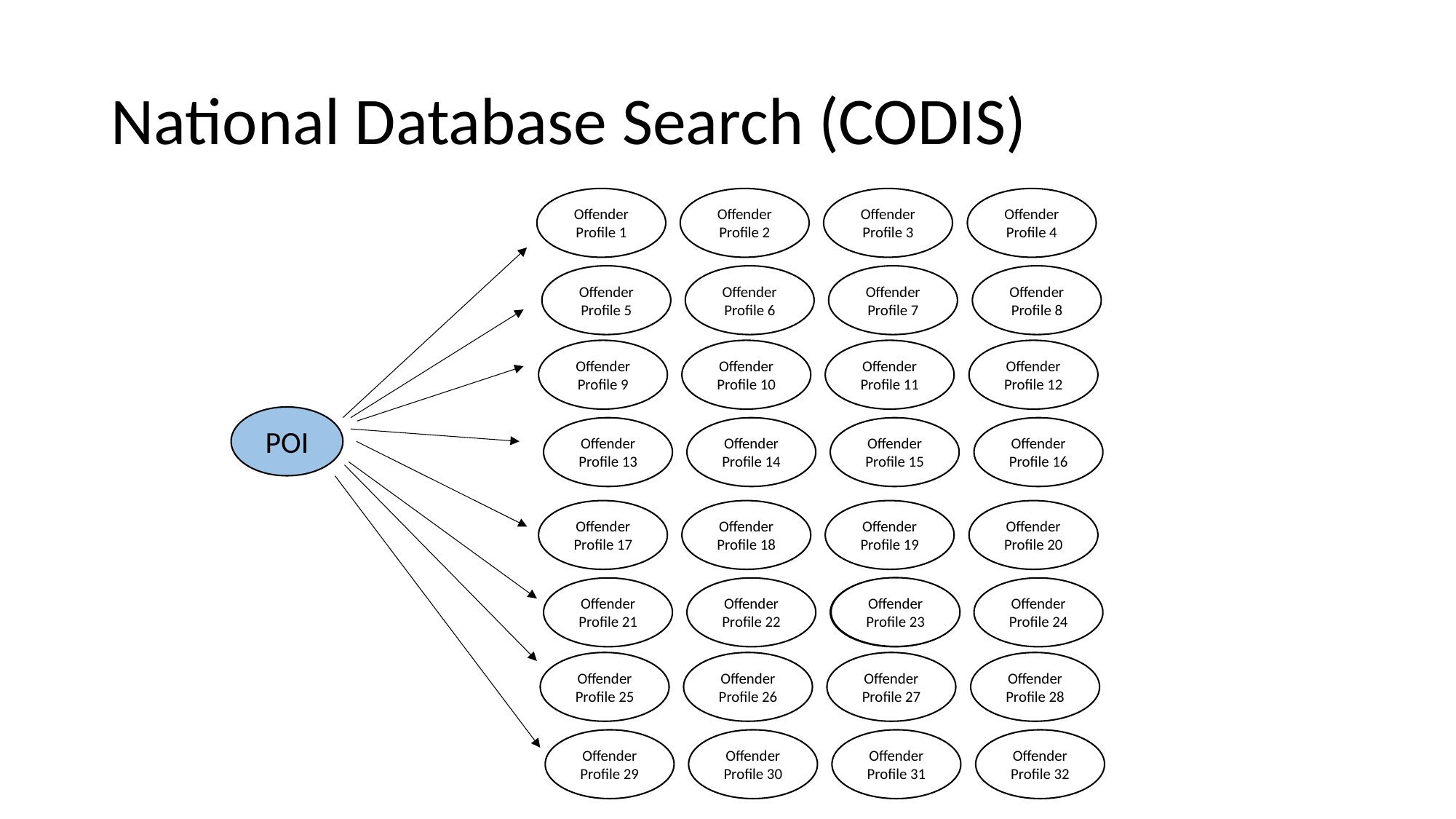

# National Database Search (CODIS)
Offender Profile 1
Offender Profile 2
Offender Profile 3
Offender Profile 4
Offender Profile 5
Offender Profile 6
Offender Profile 7
Offender Profile 8
Offender Profile 9
Offender Profile 10
Offender Profile 11
Offender Profile 12
POI
Offender Profile 13
Offender Profile 14
Offender Profile 15
Offender Profile 16
Offender Profile 17
Offender Profile 18
Offender Profile 19
Offender Profile 20
Offender Profile 23
Offender Profile 21
Offender Profile 22
Offender Profile 23
Offender Profile 24
Offender Profile 25
Offender Profile 26
Offender Profile 27
Offender Profile 28
Offender Profile 29
Offender Profile 30
Offender Profile 31
Offender Profile 32